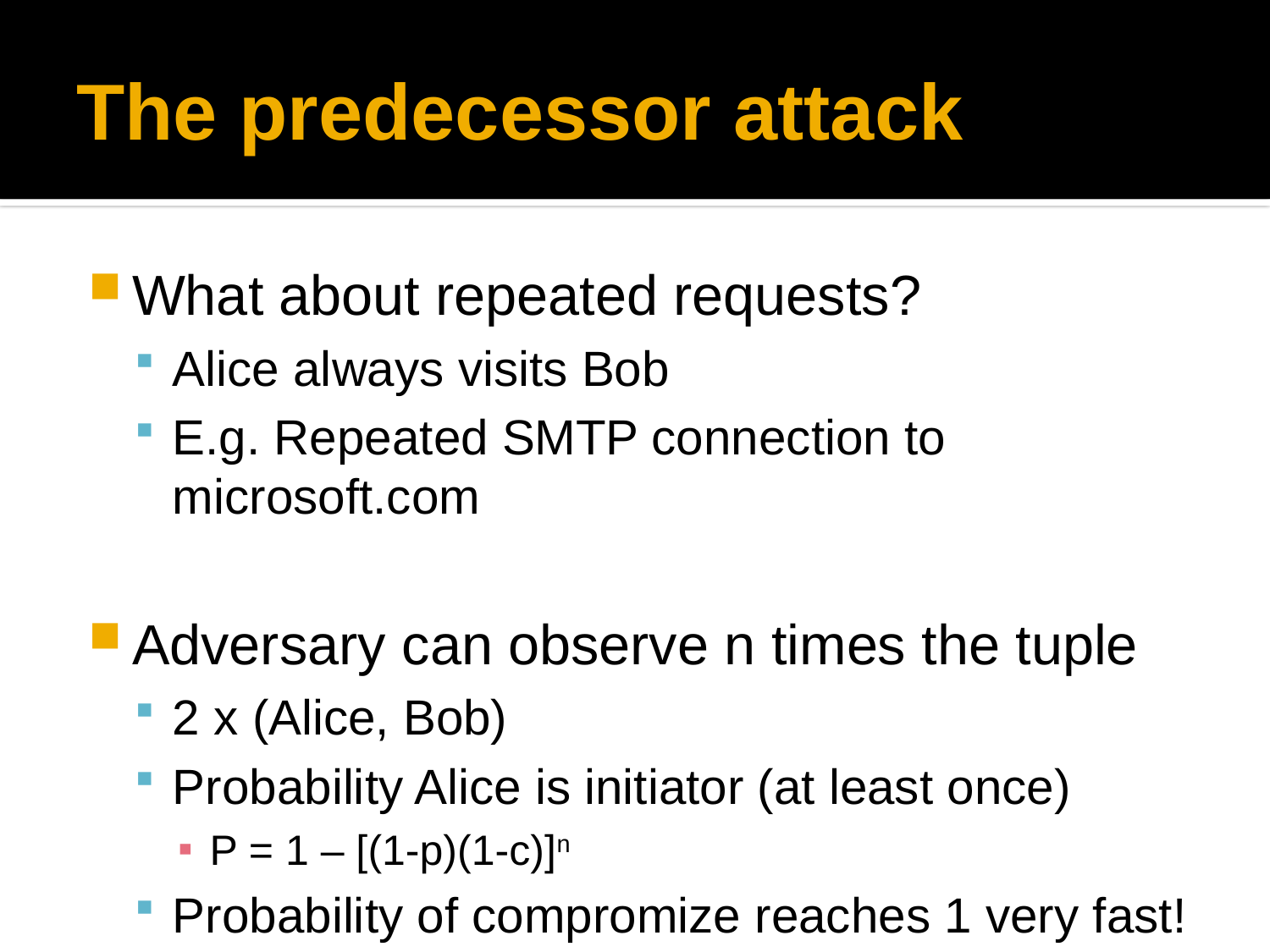

# The predecessor attack
What about repeated requests?
Alice always visits Bob
E.g. Repeated SMTP connection to microsoft.com

Adversary can observe n times the tuple
2 x (Alice, Bob)
Probability Alice is initiator (at least once)
P = 1 – [(1-p)(1-c)]n
Probability of compromize reaches 1 very fast!